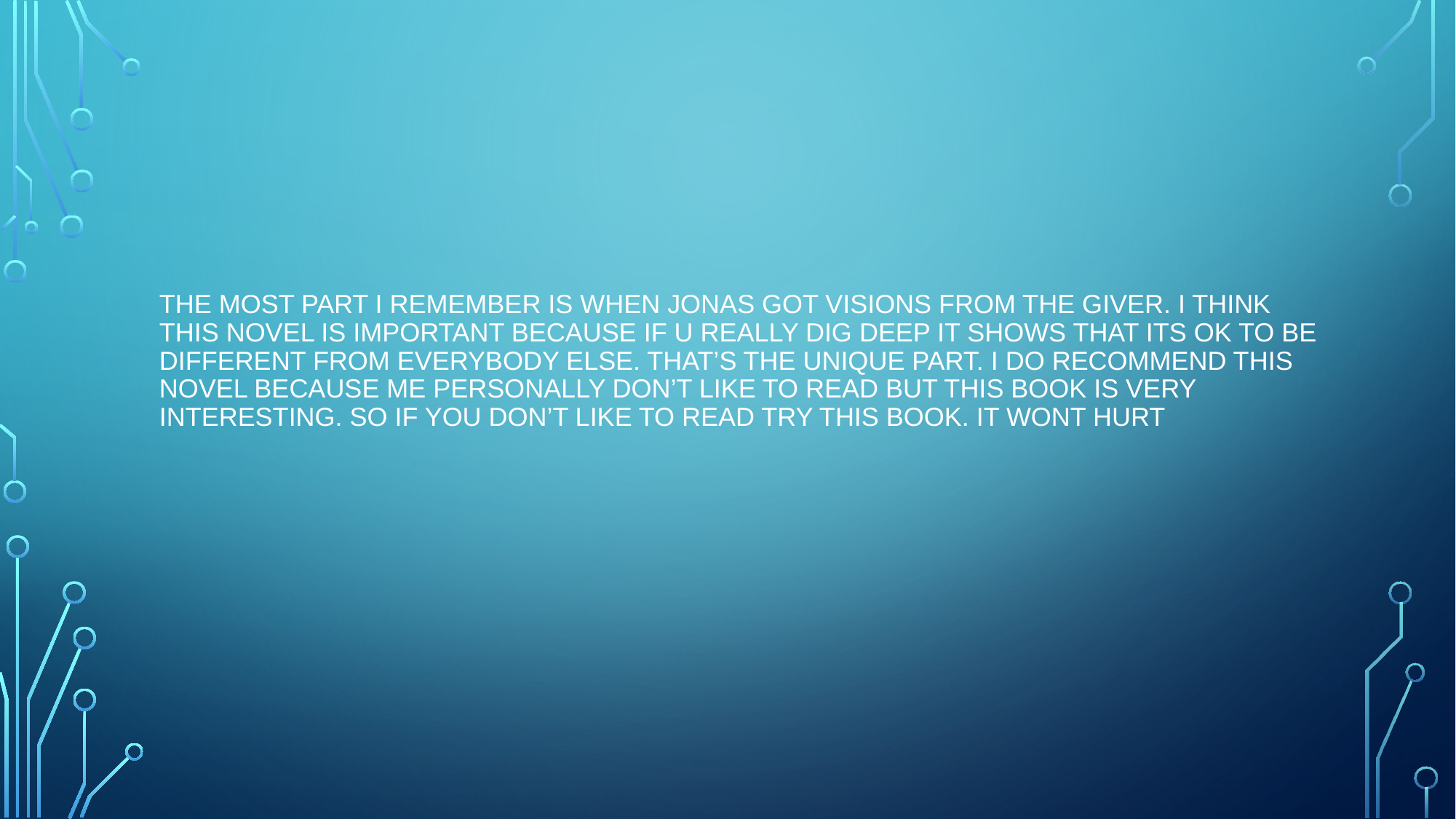

# The most part I remember is when Jonas got visions from the giver. I think this novel is important because if u really dig deep it shows that its ok to be different from everybody else. That’s the unique part. I do recommend this novel because me personally don’t like to read but this book is very interesting. So if you don’t like to read try this book. It wont hurt